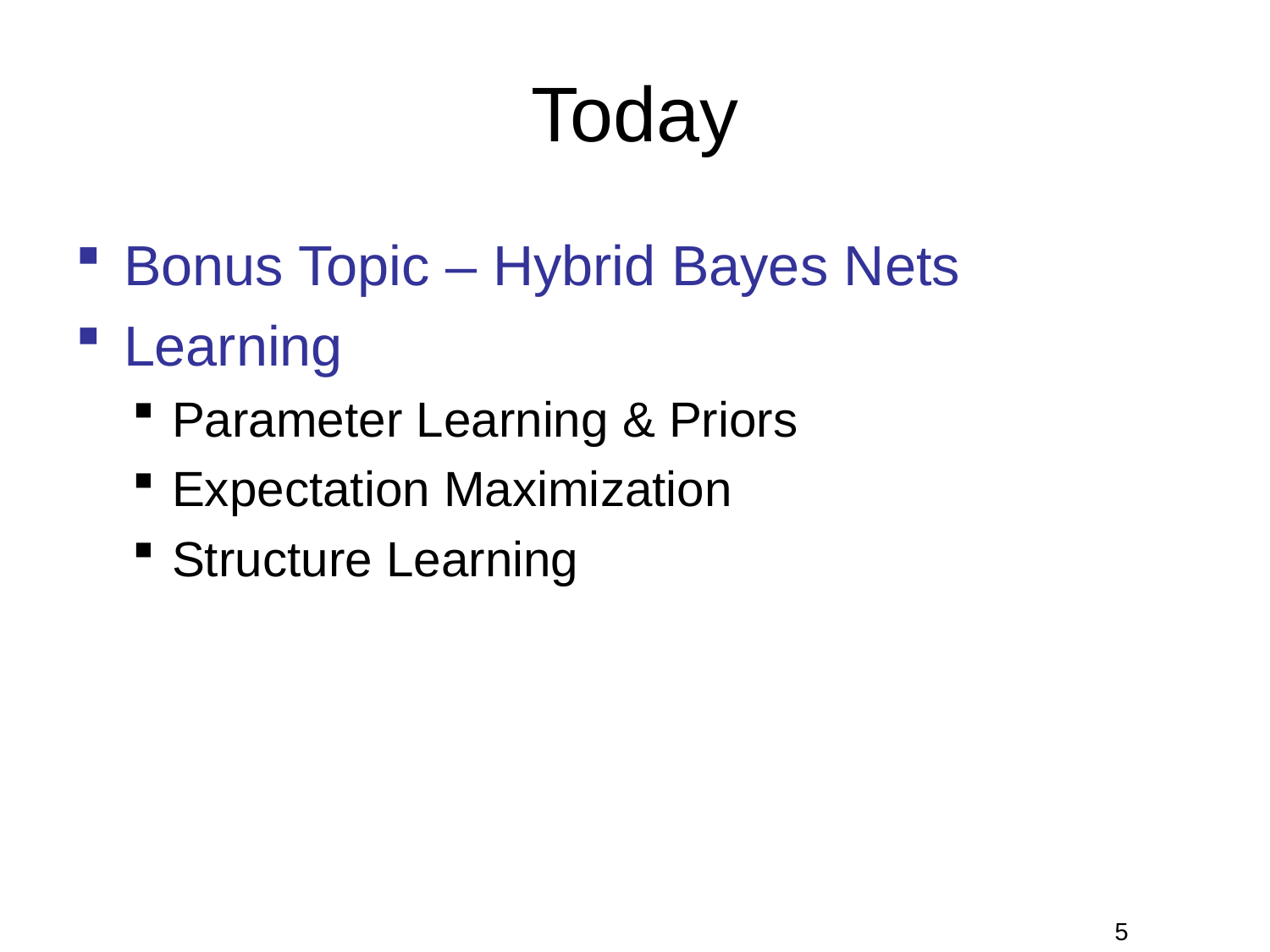

# Today
Bonus Topic – Hybrid Bayes Nets
Learning
Parameter Learning & Priors
Expectation Maximization
Structure Learning
5